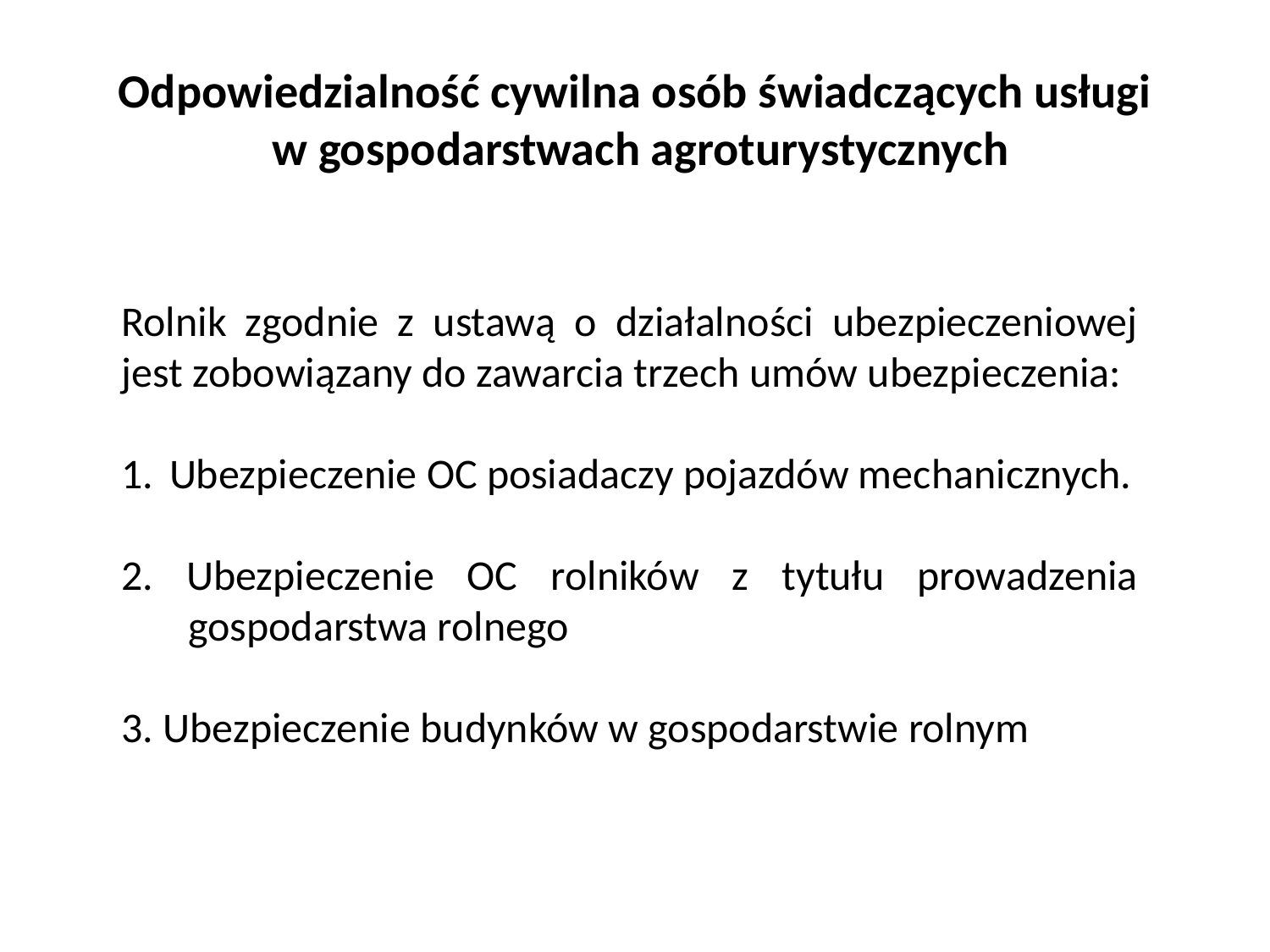

# Odpowiedzialność cywilna osób świadczących usługi w gospodarstwach agroturystycznych
Rolnik zgodnie z ustawą o działalności ubezpieczeniowej jest zobowiązany do zawarcia trzech umów ubezpieczenia:

Ubezpieczenie OC posiadaczy pojazdów mechanicznych.

2. Ubezpieczenie OC rolników z tytułu prowadzenia
       gospodarstwa rolnego

3. Ubezpieczenie budynków w gospodarstwie rolnym